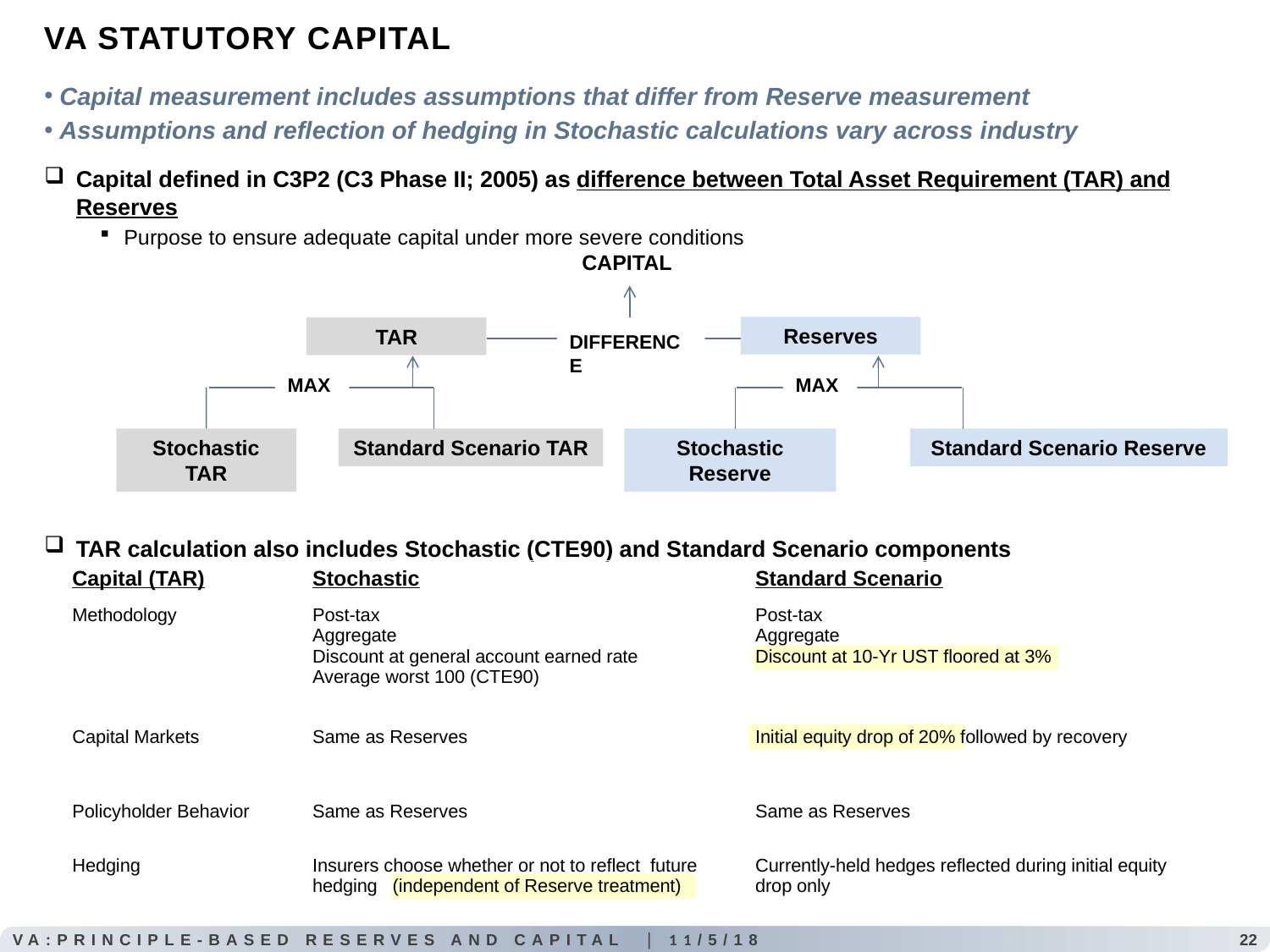

VA STATUTORY CAPITAL

Capital measurement includes assumptions that differ from Reserve measurement
Assumptions and reflection of hedging in Stochastic calculations vary across industry
Capital defined in C3P2 (C3 Phase II; 2005) as difference between Total Asset Requirement (TAR) and Reserves
Purpose to ensure adequate capital under more severe conditions

TAR calculation also includes Stochastic (CTE90) and Standard Scenario components

CAPITAL
Reserves
TAR
DIFFERENCE
MAX
MAX
Stochastic TAR
Standard Scenario TAR
Stochastic Reserve
Standard Scenario Reserve
| Capital (TAR) | Stochastic | Standard Scenario |
| --- | --- | --- |
| Methodology | Post-tax Aggregate Discount at general account earned rate Average worst 100 (CTE90) | Post-tax Aggregate Discount at 10-Yr UST floored at 3% |
| Capital Markets | Same as Reserves | Initial equity drop of 20% followed by recovery |
| Policyholder Behavior | Same as Reserves | Same as Reserves |
| Hedging | Insurers choose whether or not to reflect future hedging (independent of Reserve treatment) | Currently-held hedges reflected during initial equity drop only |